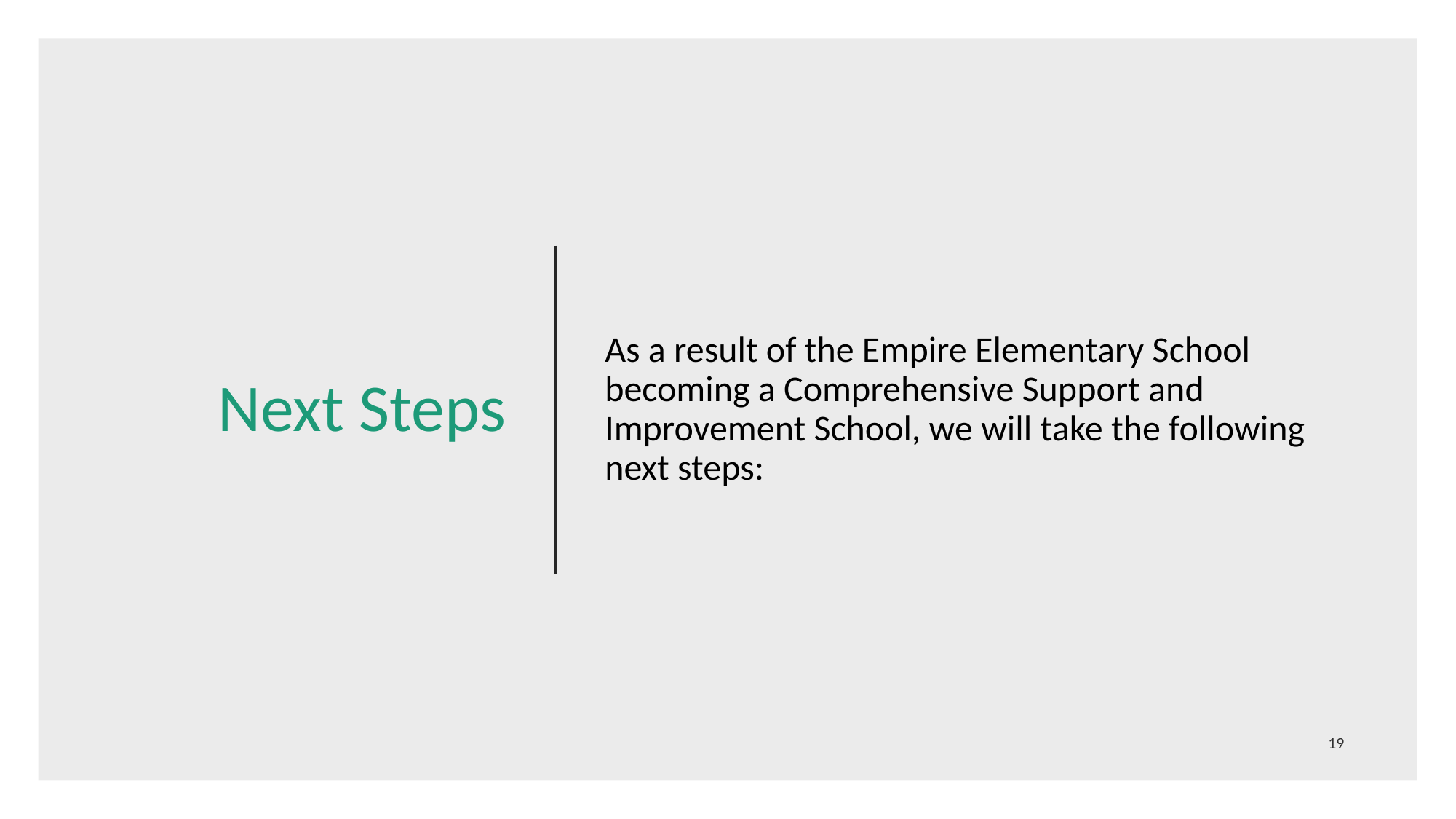

# Next Steps
As a result of the Empire Elementary School becoming a Comprehensive Support and Improvement School, we will take the following next steps:
19